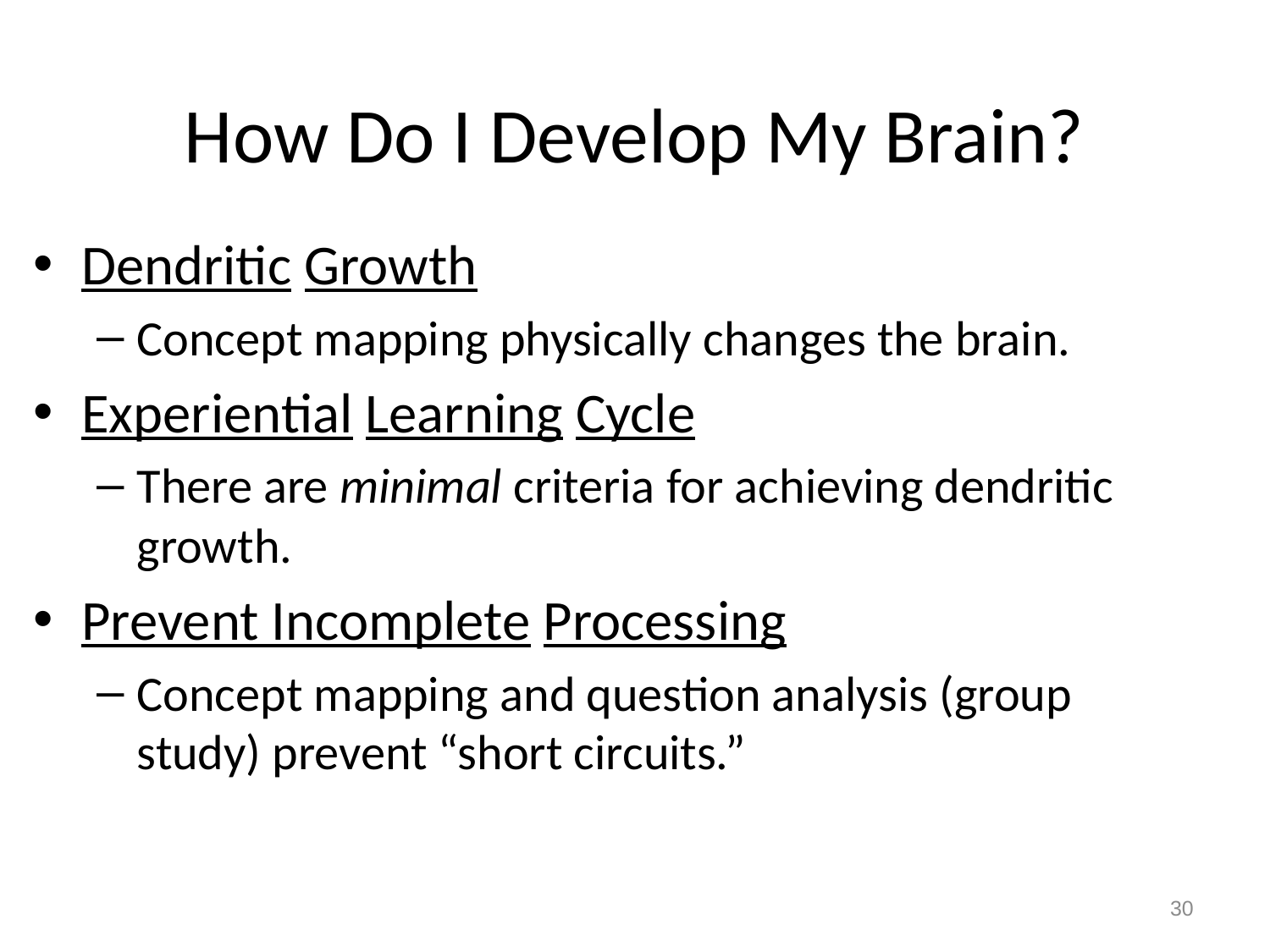

# How Do I Develop My Brain?
Dendritic Growth
Concept mapping physically changes the brain.
Experiential Learning Cycle
There are minimal criteria for achieving dendritic growth.
Prevent Incomplete Processing
Concept mapping and question analysis (group study) prevent “short circuits.”
30